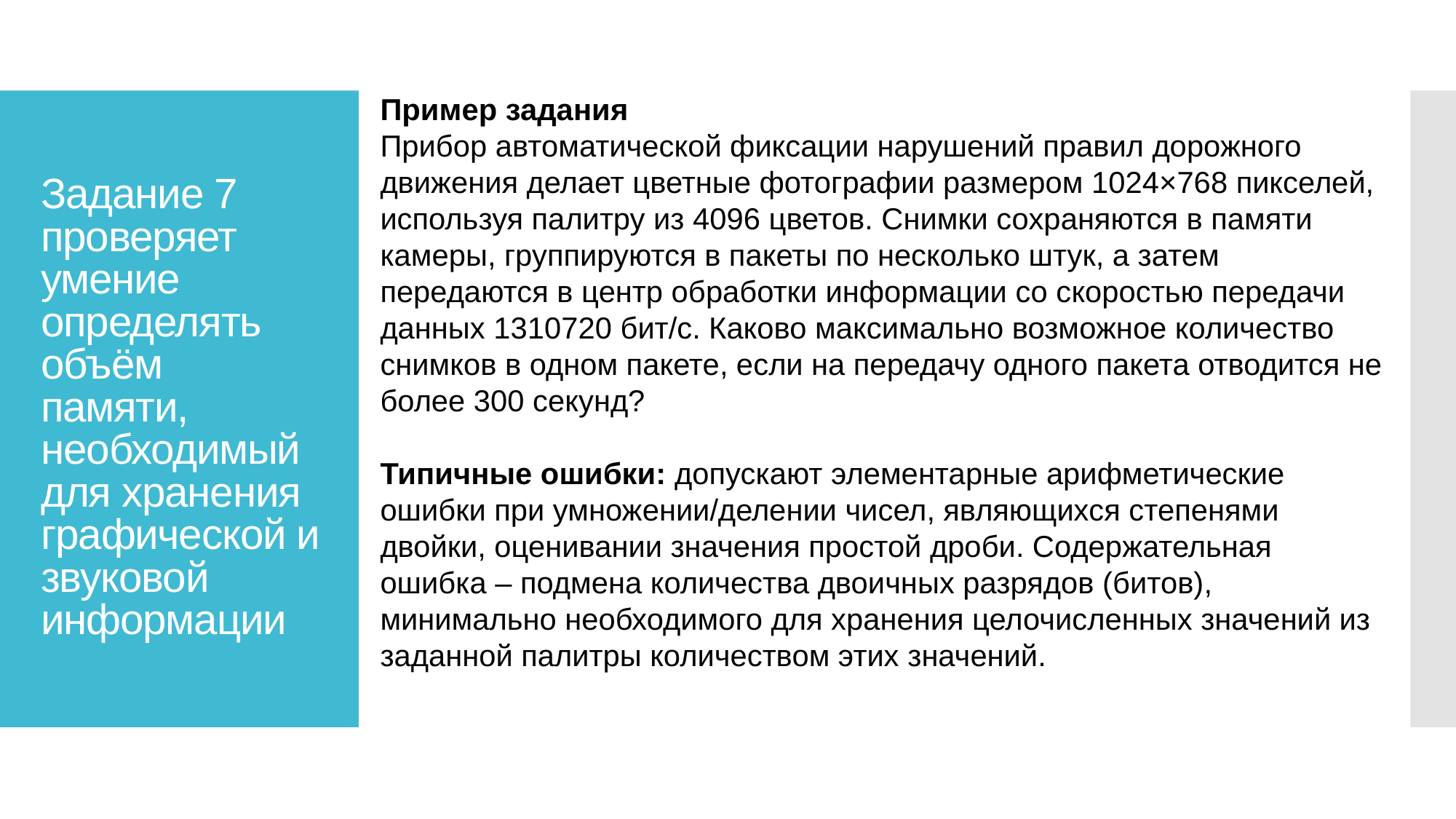

Пример задания
Прибор автоматической фиксации нарушений правил дорожного движения делает цветные фотографии размером 1024×768 пикселей, используя палитру из 4096 цветов. Снимки сохраняются в памяти камеры, группируются в пакеты по несколько штук, а затем передаются в центр обработки информации со скоростью передачи данных 1310720 бит/с. Каково максимально возможное количество снимков в одном пакете, если на передачу одного пакета отводится не более 300 секунд?

Типичные ошибки: допускают элементарные арифметические ошибки при умножении/делении чисел, являющихся степенями двойки, оценивании значения простой дроби. Содержательная ошибка – подмена количества двоичных разрядов (битов), минимально необходимого для хранения целочисленных значений из заданной палитры количеством этих значений.

# Задание 7 проверяет умение определять объём памяти, необходимый для хранения графической и звуковой информации